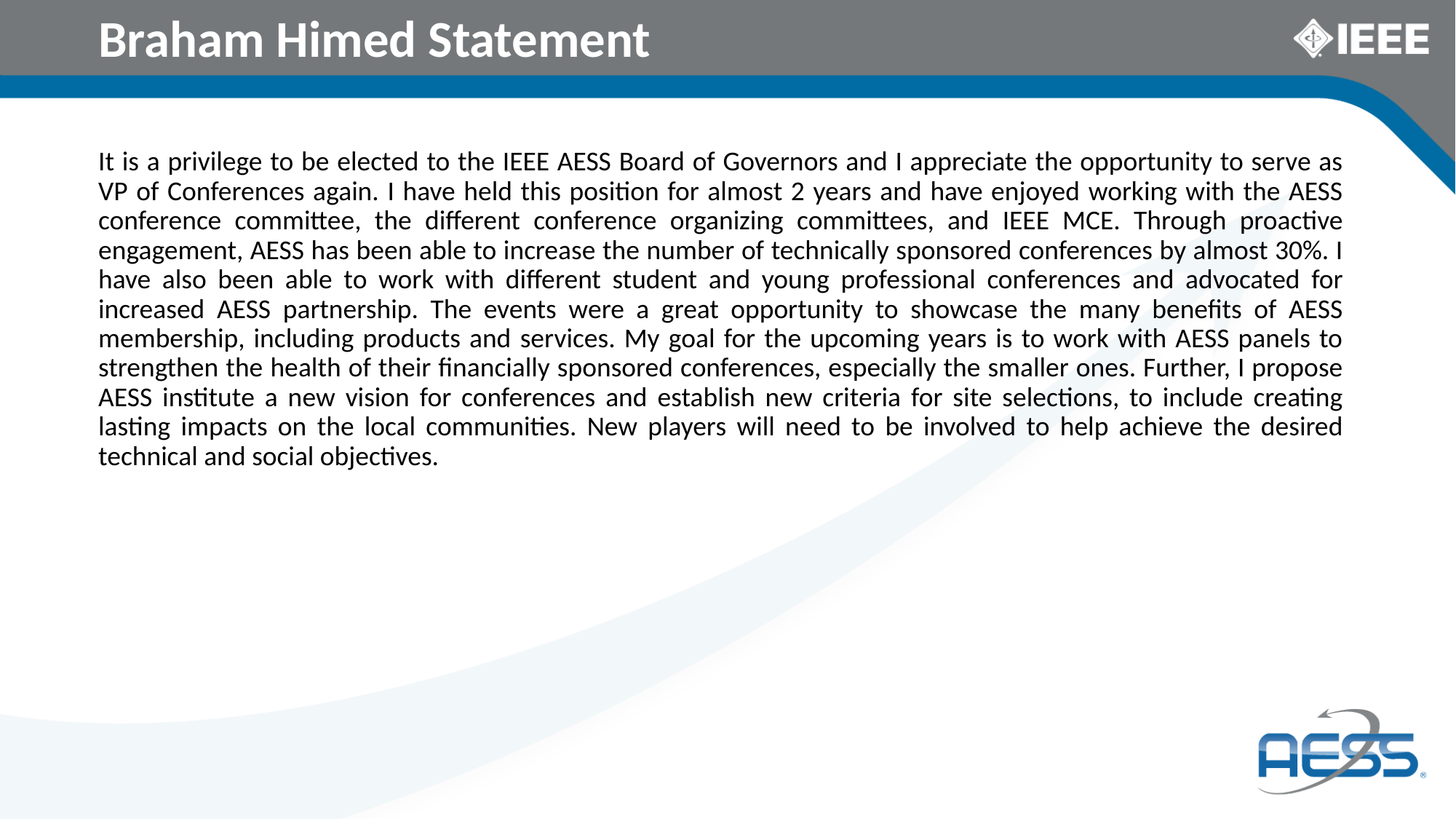

# Braham Himed Statement
It is a privilege to be elected to the IEEE AESS Board of Governors and I appreciate the opportunity to serve as VP of Conferences again. I have held this position for almost 2 years and have enjoyed working with the AESS conference committee, the different conference organizing committees, and IEEE MCE. Through proactive engagement, AESS has been able to increase the number of technically sponsored conferences by almost 30%. I have also been able to work with different student and young professional conferences and advocated for increased AESS partnership. The events were a great opportunity to showcase the many benefits of AESS membership, including products and services. My goal for the upcoming years is to work with AESS panels to strengthen the health of their financially sponsored conferences, especially the smaller ones. Further, I propose AESS institute a new vision for conferences and establish new criteria for site selections, to include creating lasting impacts on the local communities. New players will need to be involved to help achieve the desired technical and social objectives.